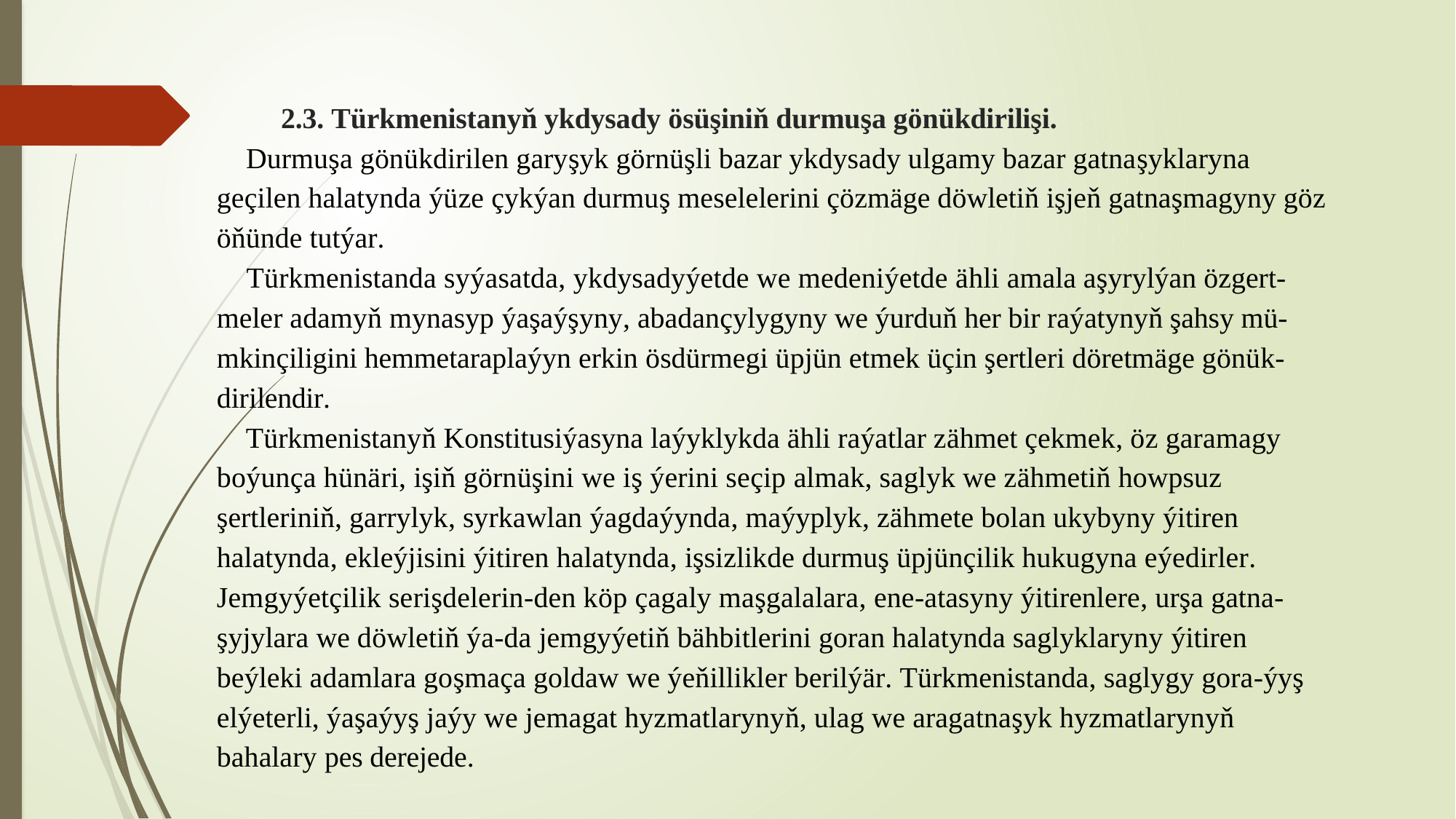

# 2.3. Türkmenistanyň ykdysady ösüşiniň durmuşa gönükdirilişi. Durmuşa gönükdirilen garyşyk görnüşli bazar ykdysady ulgamy bazar gatnaşyklaryna geçilen halatynda ýüze çykýan durmuş meselelerini çözmäge döwletiň işjeň gatnaşmagyny göz öňünde tutýar. Türkmenistanda syýasatda, ykdysadyýetde we medeniýetde ähli amala aşyrylýan özgert-meler adamyň mynasyp ýaşaýşyny, abadançylygyny we ýurduň her bir raýatynyň şahsy mü-mkinçiligini hemmetaraplaýyn erkin ösdürmegi üpjün etmek üçin şertleri döretmäge gönük-dirilendir. Türkmenistanyň Konstitusiýasyna laýyklykda ähli raýatlar zähmet çekmek, öz garamagy boýunça hünäri, işiň görnüşini we iş ýerini seçip almak, saglyk we zähmetiň howpsuz şertleriniň, garrylyk, syrkawlan ýagdaýynda, maýyplyk, zähmete bolan ukybyny ýitiren halatynda, ekleýjisini ýitiren halatynda, işsizlikde durmuş üpjünçilik hukugyna eýedirler. Jemgyýetçilik serişdelerin-den köp çagaly maşgalalara, ene-atasyny ýitirenlere, urşa gatna-şyjylara we döwletiň ýa-da jemgyýetiň bähbitlerini goran halatynda saglyklaryny ýitiren beýleki adamlara goşmaça goldaw we ýeňillikler berilýär. Türkmenistanda, saglygy gora-ýyş elýeterli, ýaşaýyş jaýy we jemagat hyzmatlarynyň, ulag we aragatnaşyk hyzmatlarynyň bahalary pes derejede.